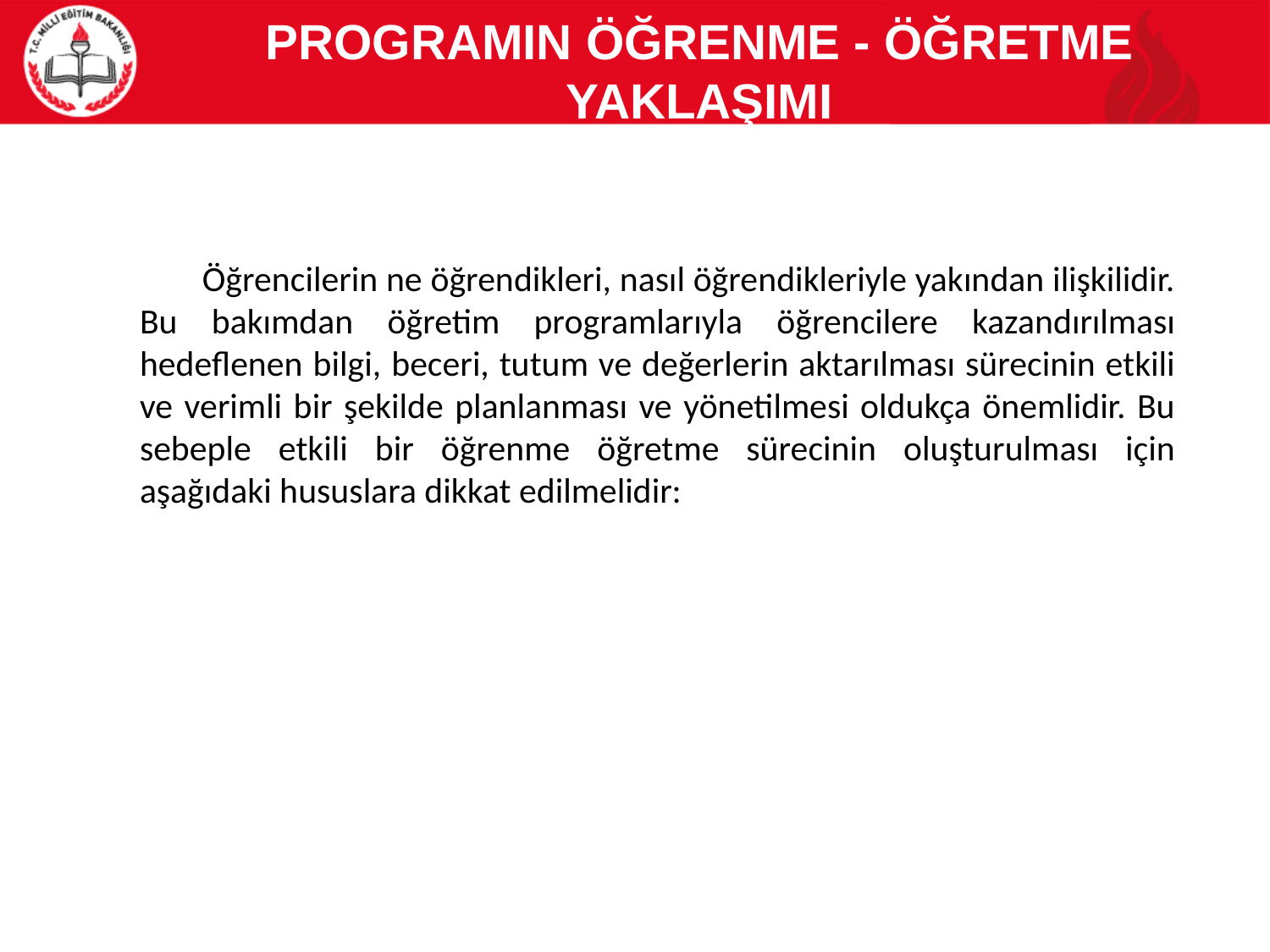

PROGRAMIN ÖĞRENME - ÖĞRETME YAKLAŞIMI
Öğrencilerin ne öğrendikleri, nasıl öğrendikleriyle yakından ilişkilidir. Bu bakımdan öğretim programlarıyla öğrencilere kazandırılması hedeflenen bilgi, beceri, tutum ve değerlerin aktarılması sürecinin etkili ve verimli bir şekilde planlanması ve yönetilmesi oldukça önemlidir. Bu sebeple etkili bir öğrenme öğretme sürecinin oluşturulması için aşağıdaki hususlara dikkat edilmelidir: